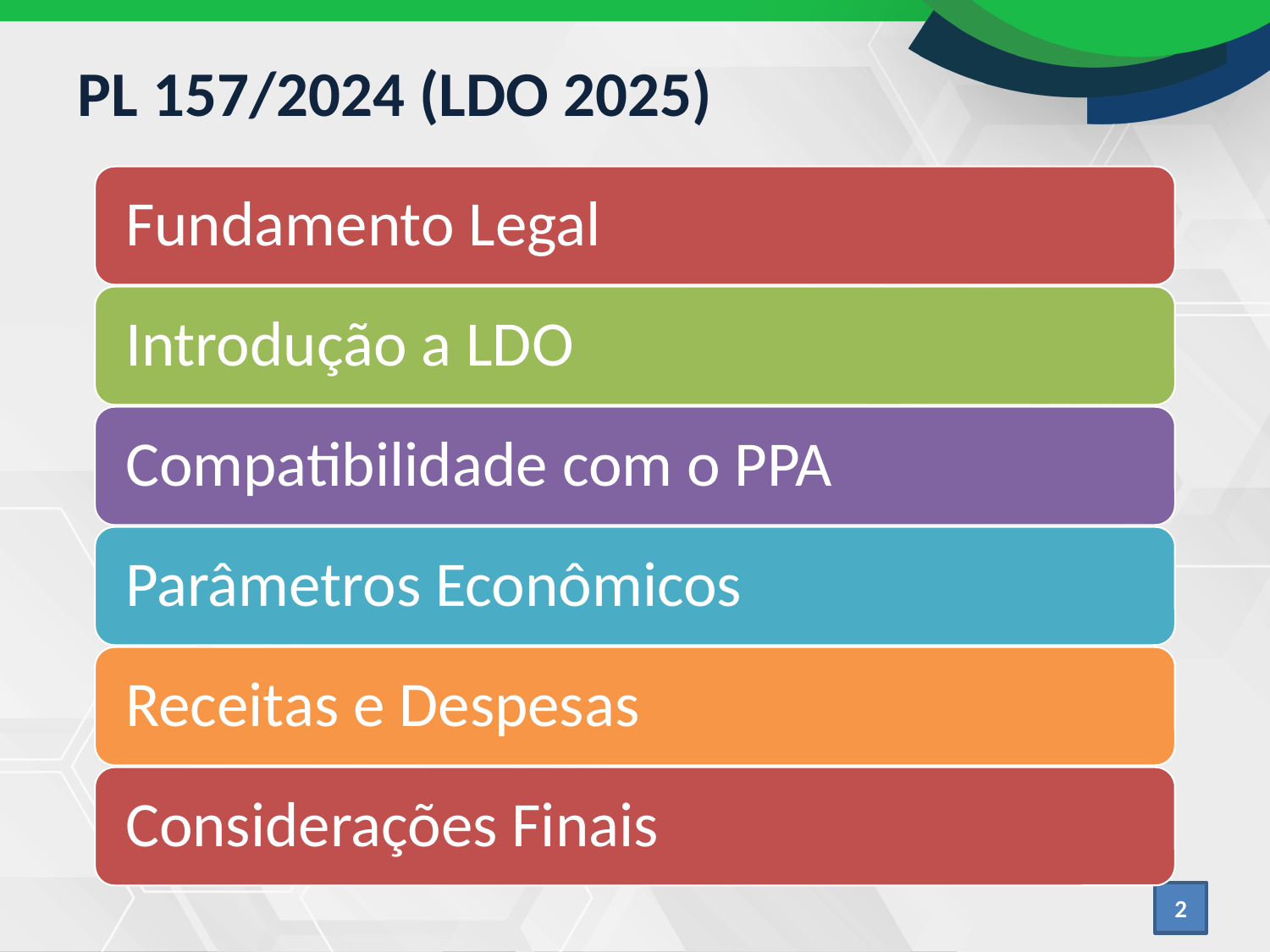

# PL 157/2024 (LDO 2025)

Fundamento Legal
Introdução a LDO
Compatibilidade com o PPA
Parâmetros Econômicos
Receitas e Despesas
Considerações Finais
2